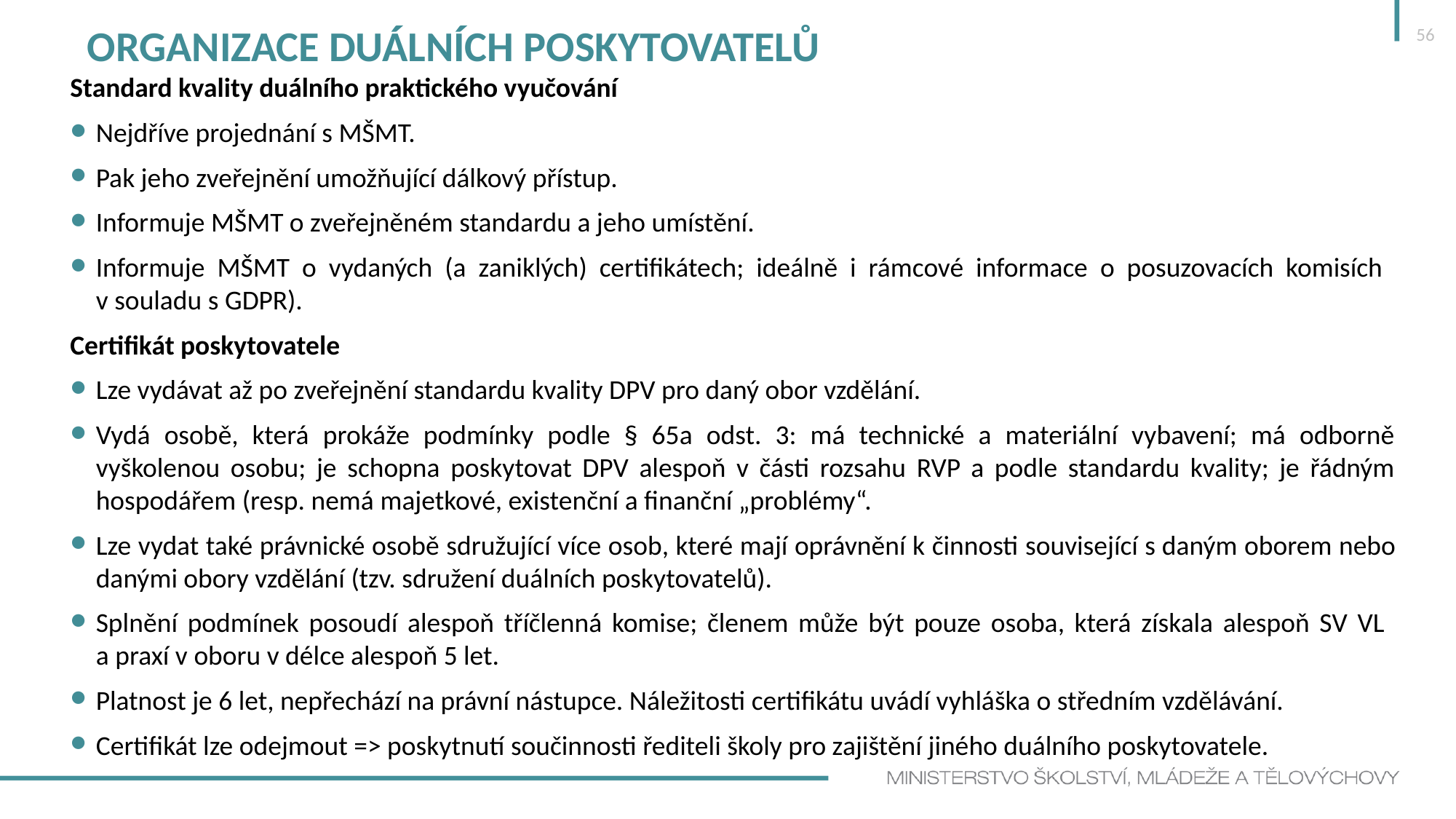

56
# Organizace duálních poskytovatelů
Standard kvality duálního praktického vyučování
Nejdříve projednání s MŠMT.
Pak jeho zveřejnění umožňující dálkový přístup.
Informuje MŠMT o zveřejněném standardu a jeho umístění.
Informuje MŠMT o vydaných (a zaniklých) certifikátech; ideálně i rámcové informace o posuzovacích komisích
v souladu s GDPR).
Certifikát poskytovatele
Lze vydávat až po zveřejnění standardu kvality DPV pro daný obor vzdělání.
Vydá osobě, která prokáže podmínky podle § 65a odst. 3: má technické a materiální vybavení; má odborně vyškolenou osobu; je schopna poskytovat DPV alespoň v části rozsahu RVP a podle standardu kvality; je řádným hospodářem (resp. nemá majetkové, existenční a finanční „problémy“.
Lze vydat také právnické osobě sdružující více osob, které mají oprávnění k činnosti související s daným oborem nebo danými obory vzdělání (tzv. sdružení duálních poskytovatelů).
Splnění podmínek posoudí alespoň tříčlenná komise; členem může být pouze osoba, která získala alespoň SV VL
a praxí v oboru v délce alespoň 5 let.
Platnost je 6 let, nepřechází na právní nástupce. Náležitosti certifikátu uvádí vyhláška o středním vzdělávání.
Certifikát lze odejmout => poskytnutí součinnosti řediteli školy pro zajištění jiného duálního poskytovatele.